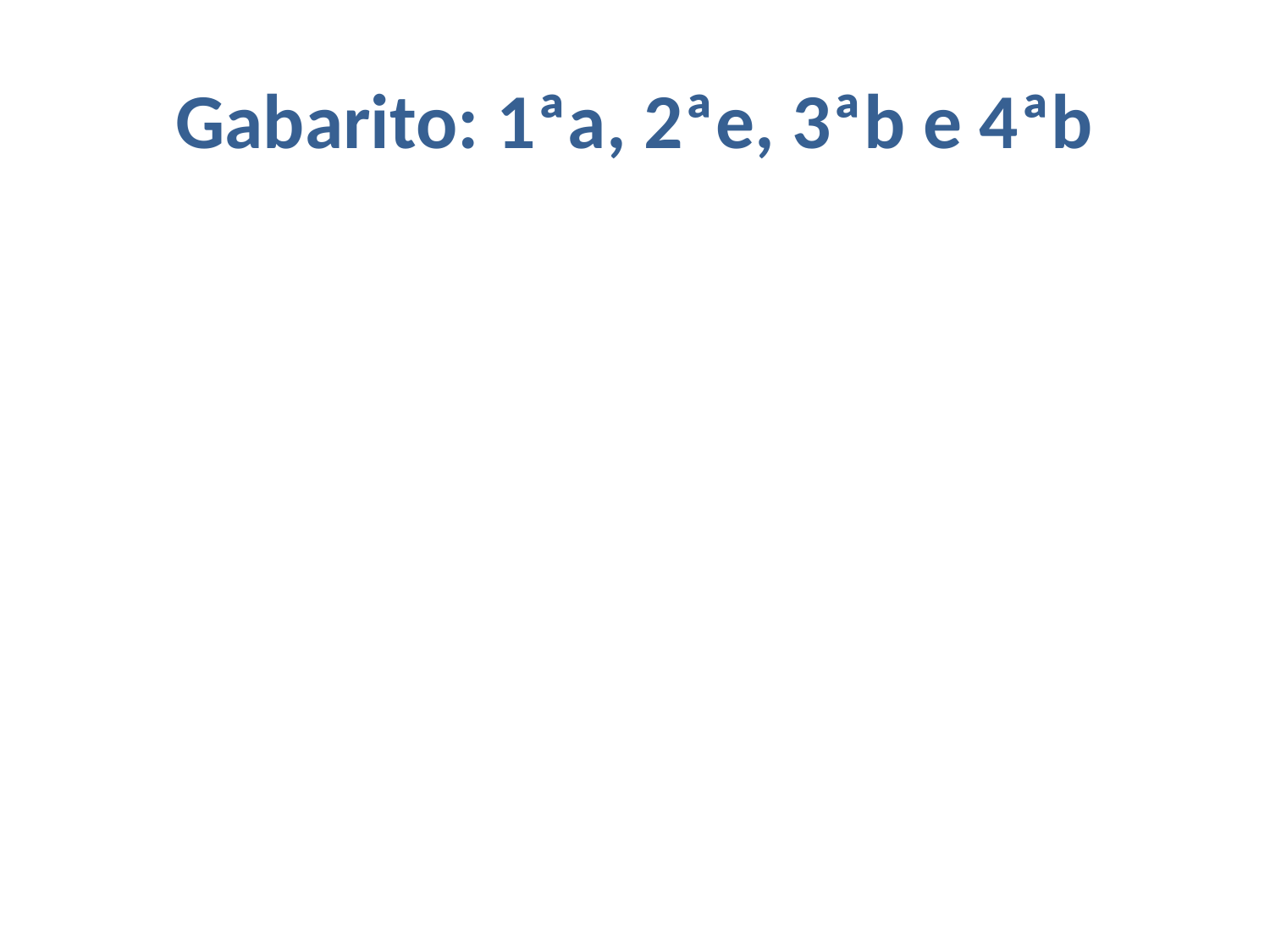

# Gabarito: 1ªa, 2ªe, 3ªb e 4ªb